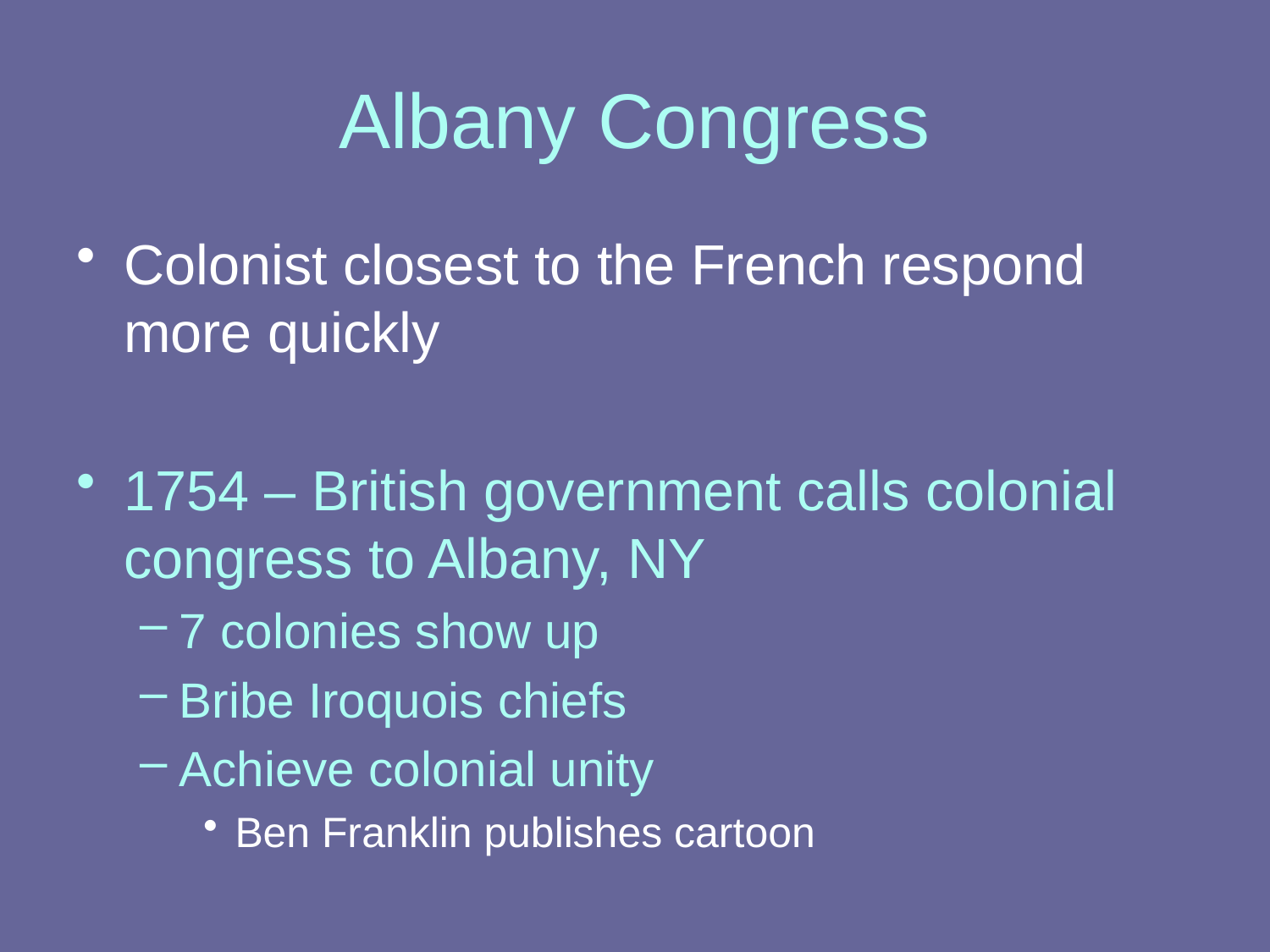

# Albany Congress
Colonist closest to the French respond more quickly

1754 – British government calls colonial congress to Albany, NY
7 colonies show up
Bribe Iroquois chiefs
Achieve colonial unity
Ben Franklin publishes cartoon